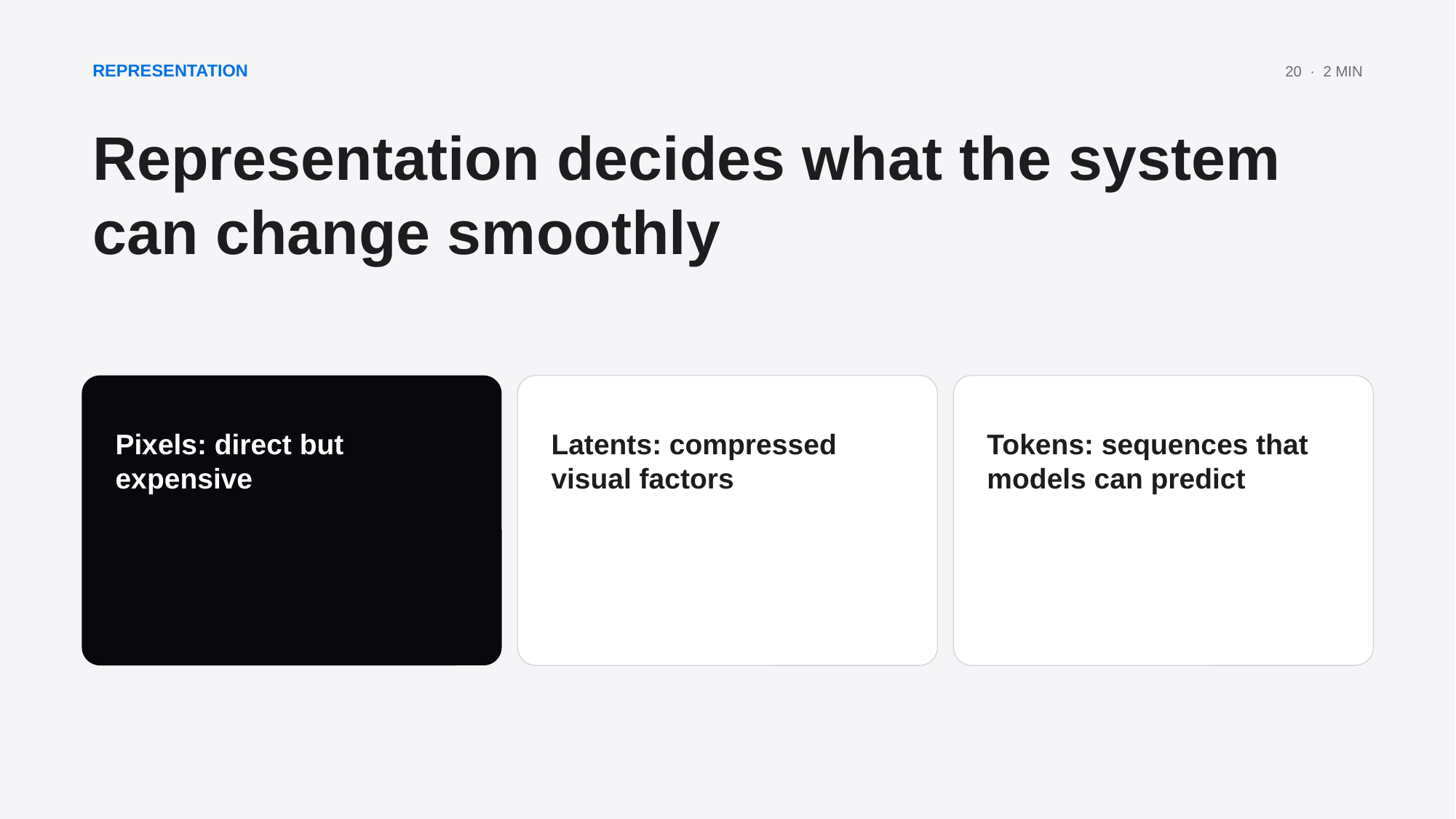

REPRESENTATION
20  ·  2 MIN
Representation decides what the system can change smoothly

Pixels: direct but expensive
Latents: compressed visual factors
Tokens: sequences that models can predict